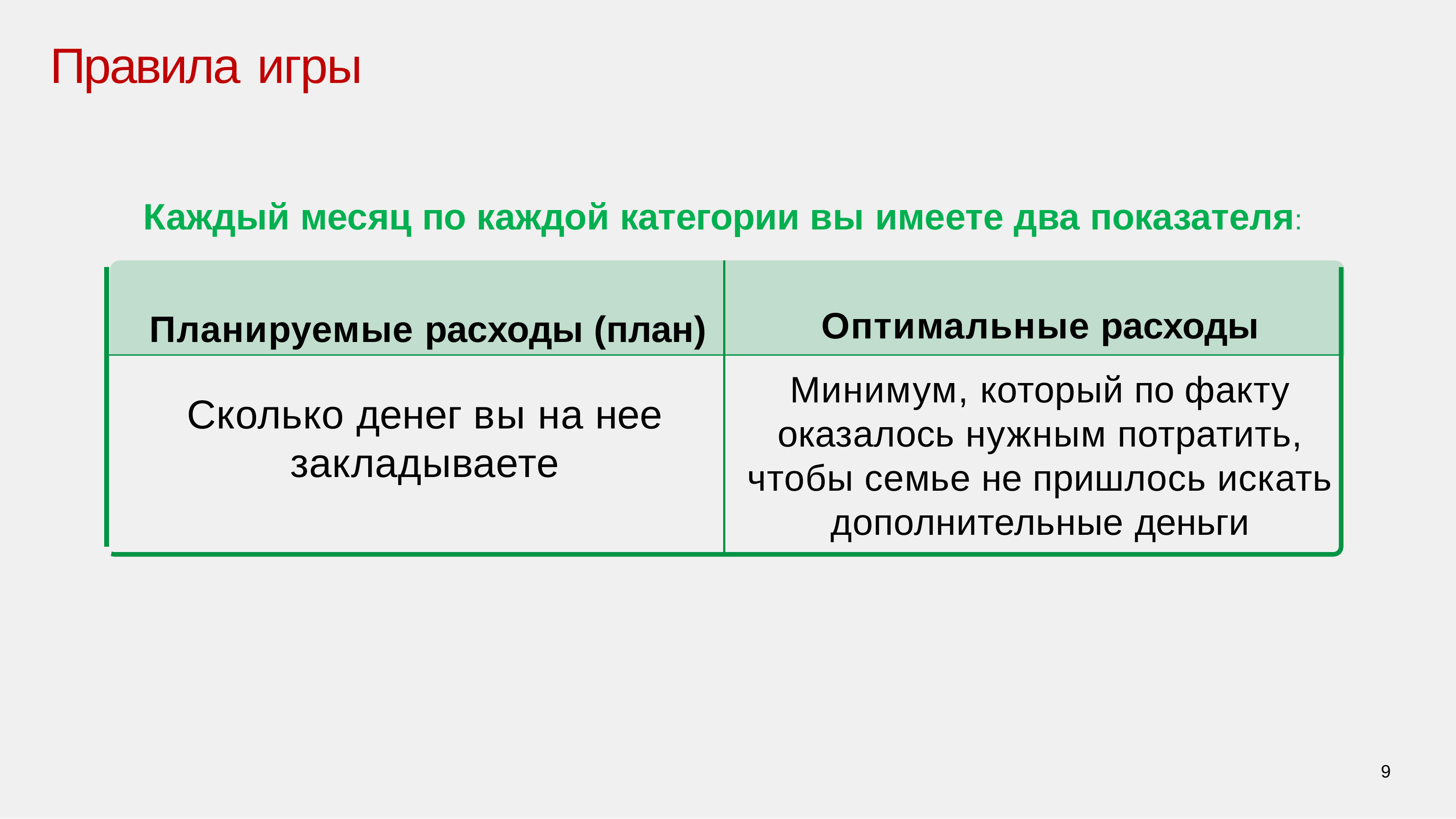

# Правила игры
Каждый месяц по каждой категории вы имеете два показателя:

Оптимальные расходы
Планируемые расходы (план)
Минимум, который по факту оказалось нужным потратить, чтобы семье не пришлось искать дополнительные деньги
Сколько денег вы на нее закладываете
9